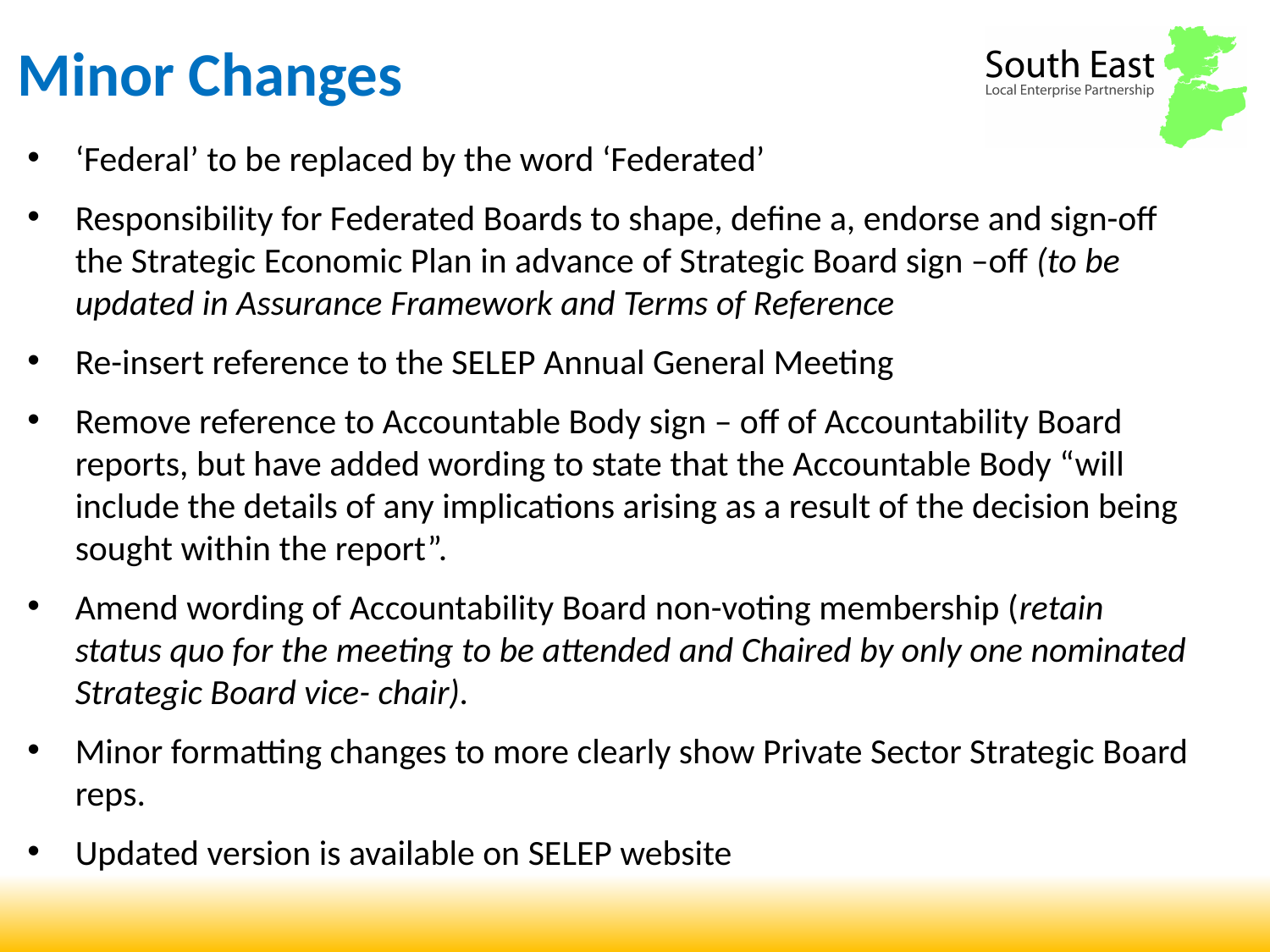

Minor Changes

‘Federal’ to be replaced by the word ‘Federated’

Responsibility for Federated Boards to shape, define a, endorse and sign-off the Strategic Economic Plan in advance of Strategic Board sign –off (to be updated in Assurance Framework and Terms of Reference

Re-insert reference to the SELEP Annual General Meeting

Remove reference to Accountable Body sign – off of Accountability Board reports, but have added wording to state that the Accountable Body “will include the details of any implications arising as a result of the decision being sought within the report”.

Amend wording of Accountability Board non-voting membership (retain status quo for the meeting to be attended and Chaired by only one nominated Strategic Board vice- chair).

Minor formatting changes to more clearly show Private Sector Strategic Board reps.

Updated version is available on SELEP website